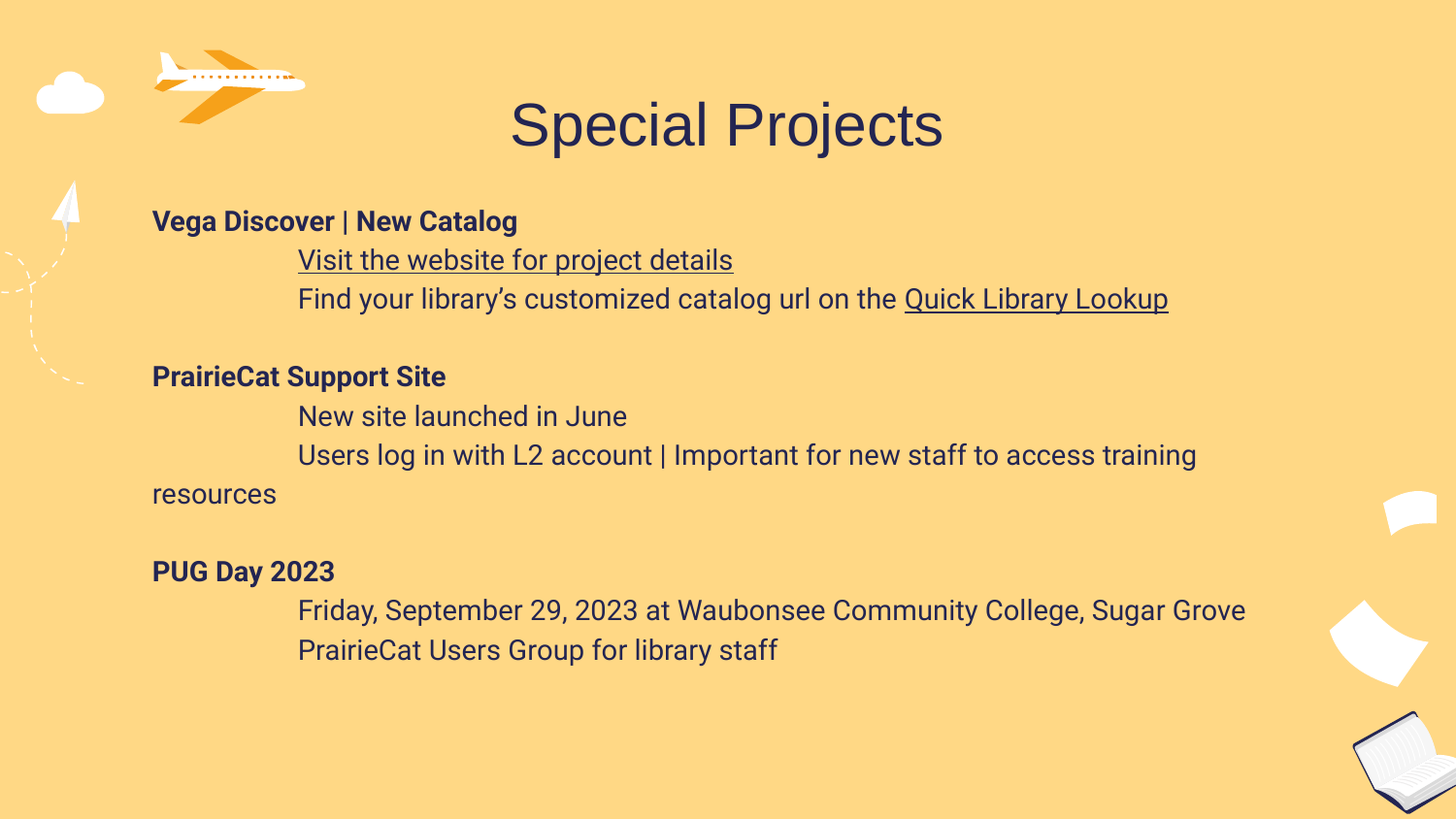

# Special Projects
Vega Discover | New Catalog
	Visit the website for project details
	Find your library’s customized catalog url on the Quick Library Lookup

PrairieCat Support Site
	New site launched in June
	Users log in with L2 account | Important for new staff to access training resources

PUG Day 2023
	Friday, September 29, 2023 at Waubonsee Community College, Sugar Grove
	PrairieCat Users Group for library staff